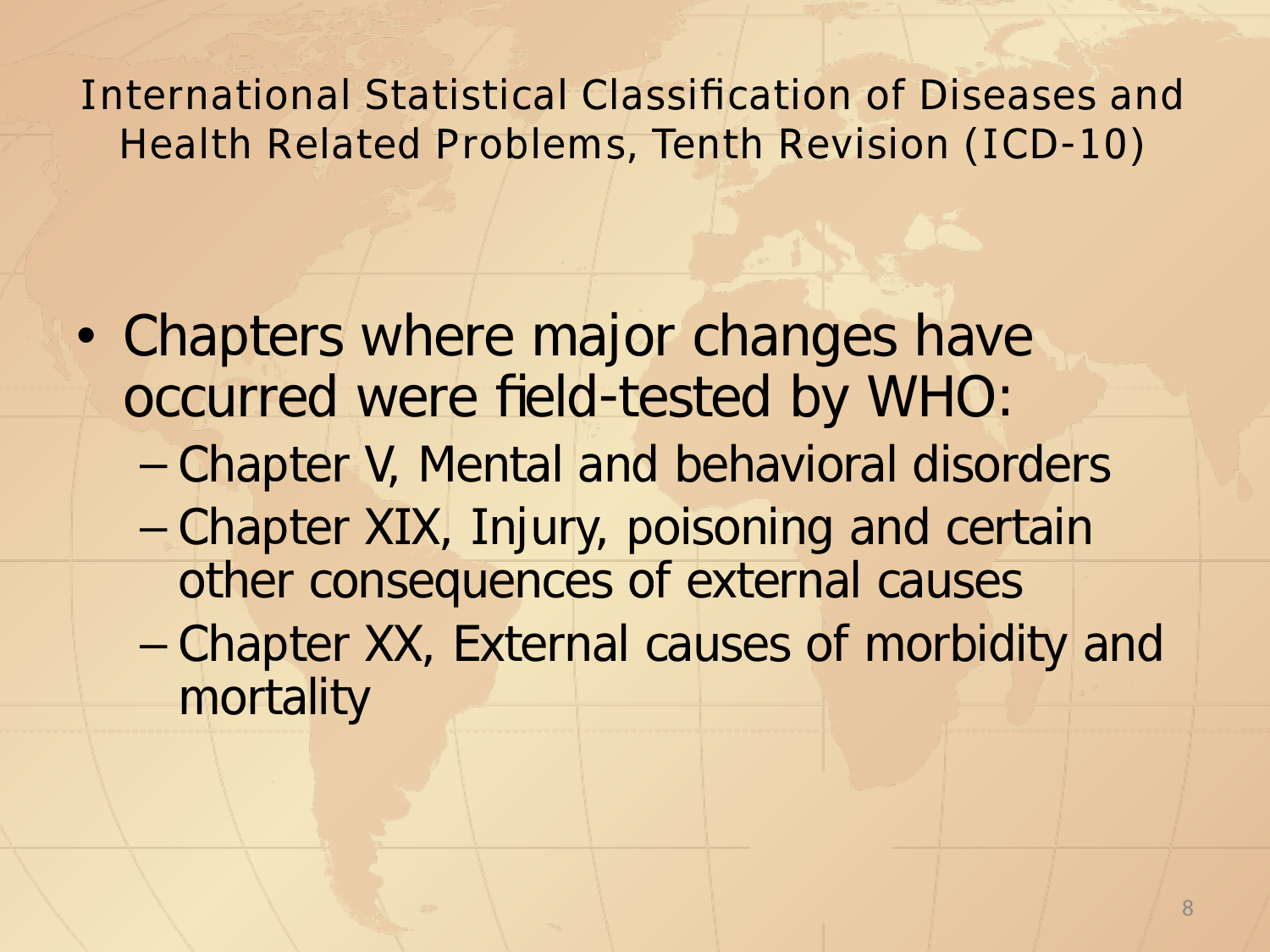

# International Statistical Classification of Diseases and Health Related Problems, Tenth Revision (ICD-10)

Chapters where major changes have occurred were field-tested by WHO:
Chapter V, Mental and behavioral disorders
Chapter XIX, Injury, poisoning and certain other consequences of external causes
Chapter XX, External causes of morbidity and mortality
8